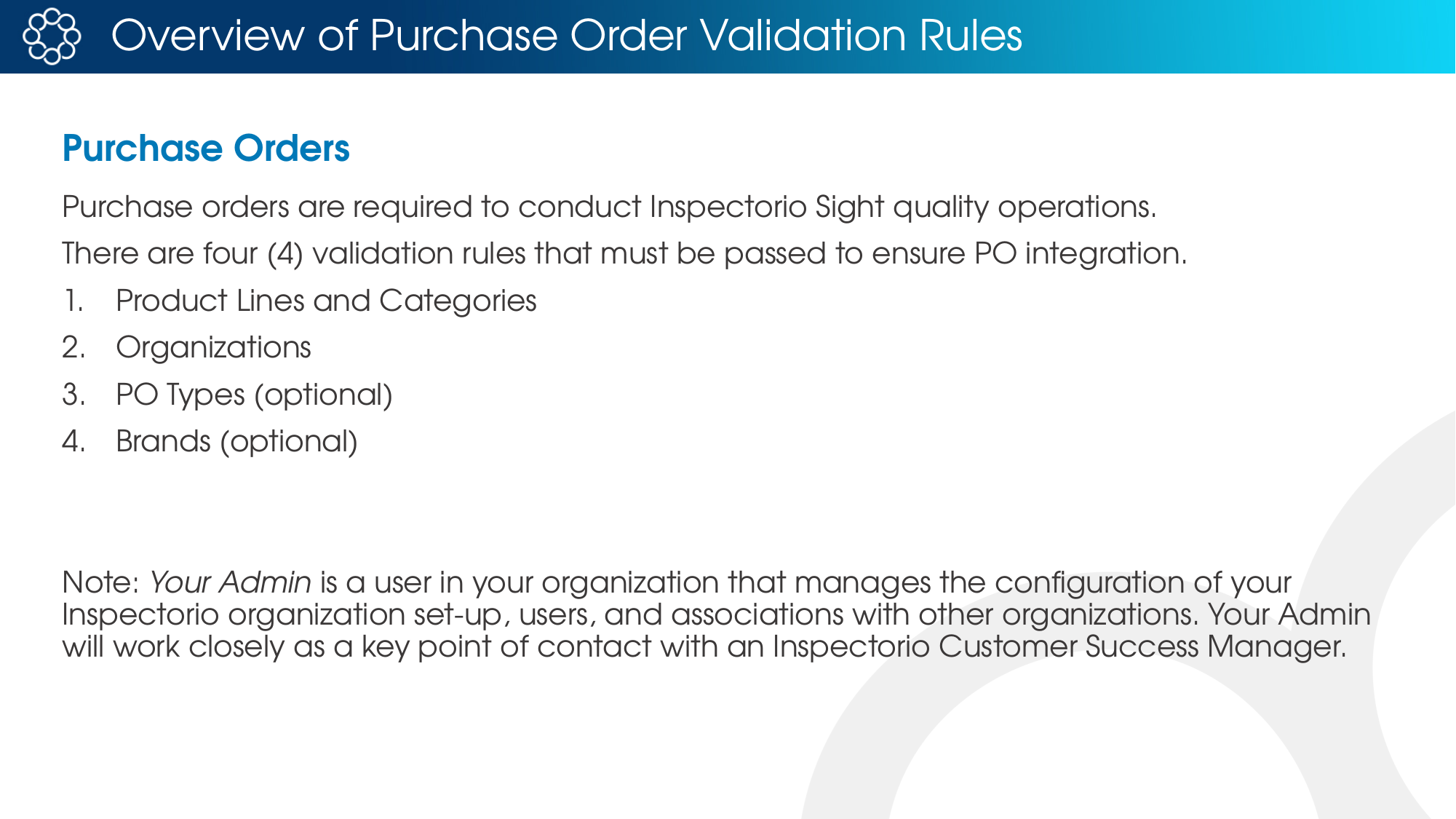

# Overview of Purchase Order Validation Rules
Purchase Orders
Purchase orders are required to conduct Inspectorio Sight quality operations.
There are four (4) validation rules that must be passed to ensure PO integration.
Product Lines and Categories
Organizations
PO Types (optional)
Brands (optional)

Note: Your Admin is a user in your organization that manages the configuration of your Inspectorio organization set-up, users, and associations with other organizations. Your Admin will work closely as a key point of contact with an Inspectorio Customer Success Manager.